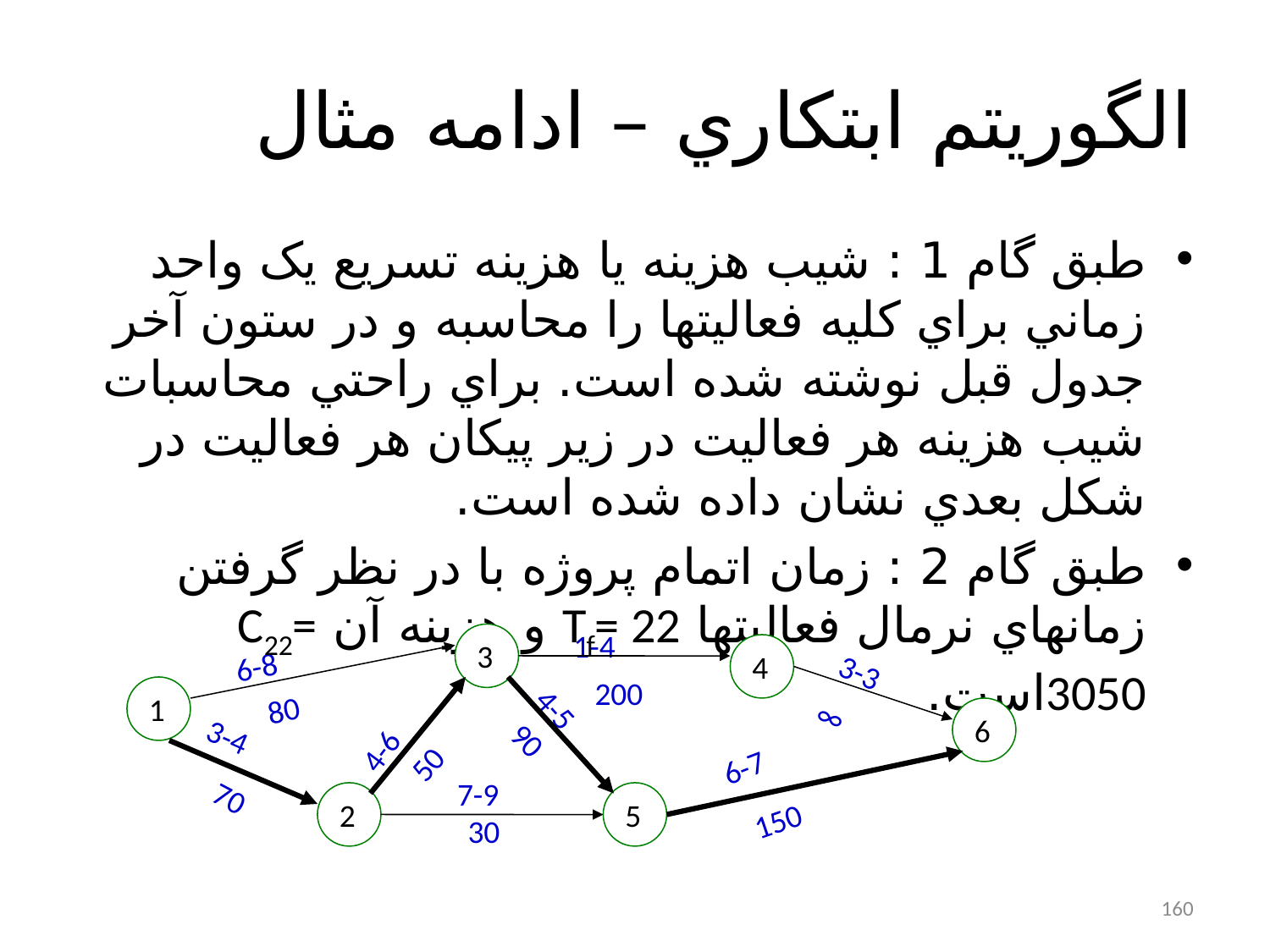

# الگوريتم ابتکاري – ادامه مثال
طبق گام 1 : شيب هزينه يا هزينه تسريع يک واحد زماني براي کليه فعاليتها را محاسبه و در ستون آخر جدول قبل نوشته شده است. براي راحتي محاسبات شيب هزينه هر فعاليت در زير پيکان هر فعاليت در شکل بعدي نشان داده شده است.
طبق گام 2 : زمان اتمام پروژه با در نظر گرفتن زمانهاي نرمال فعاليتها Tf= 22 و هزينه آن C22= 3050‌است.
1-4
3
6-8
4

3-3

200

1
80

4-5
∞
6
4-6
90
3-4
6-7
50

70
7-9
2
5
150
30

160